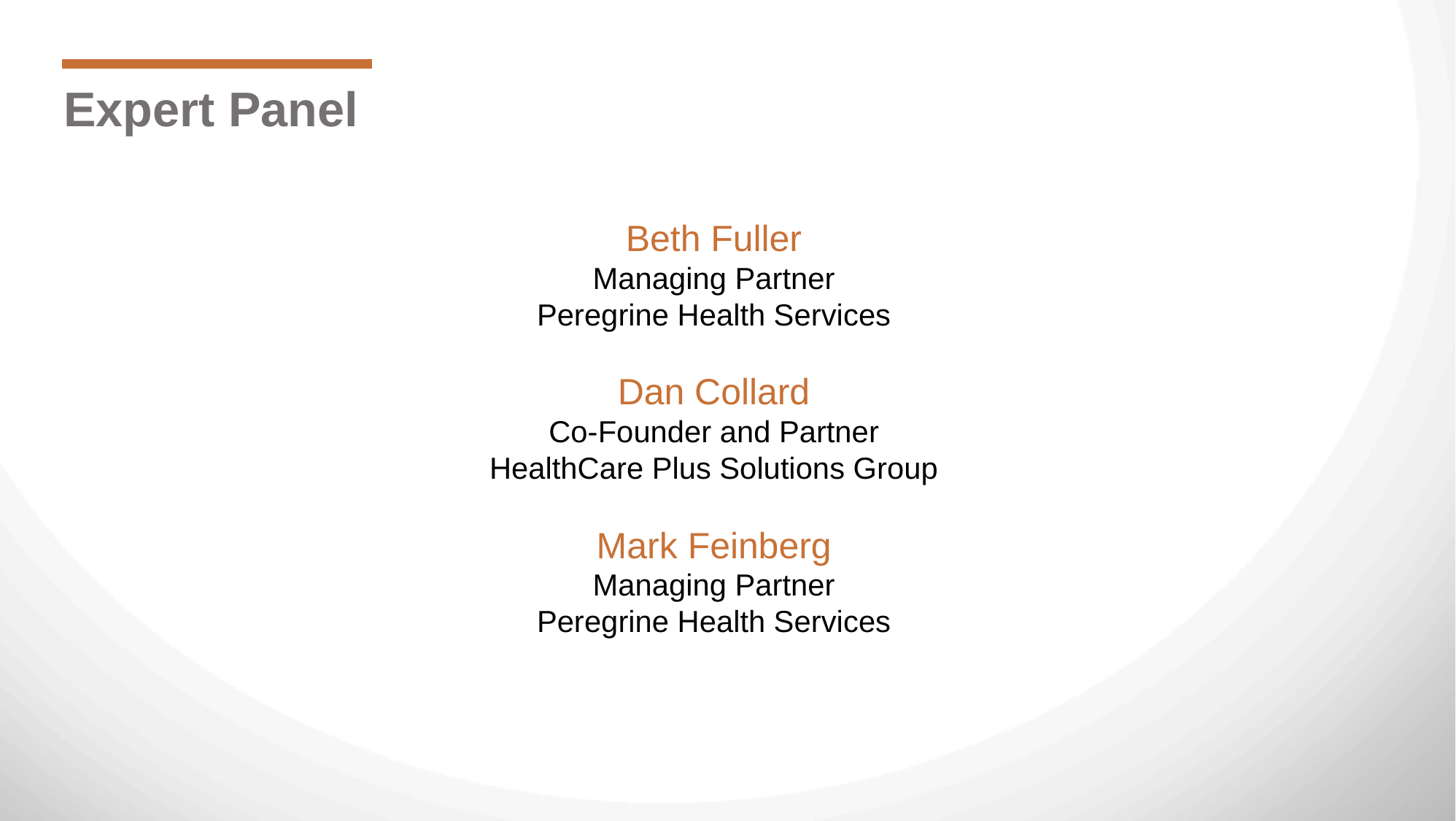

Expert Panel
Beth Fuller
Managing Partner
Peregrine Health Services

Dan Collard
Co-Founder and Partner
HealthCare Plus Solutions Group

Mark Feinberg
Managing Partner
Peregrine Health Services